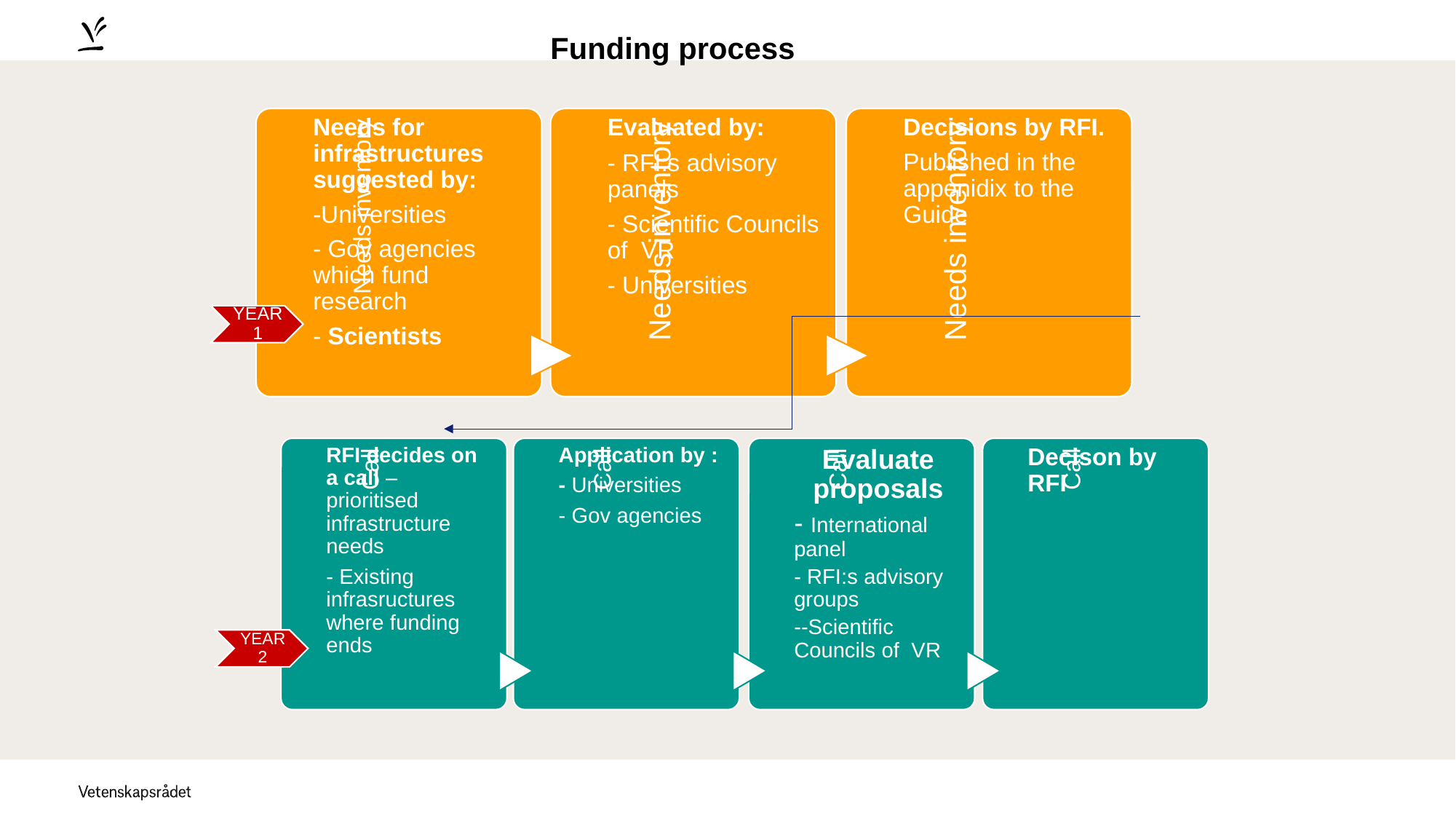

Funding process

Needs inventory
Needs for infrastructures suggested by:
-Universities
- Gov agencies which fund research
- Scientists
Needs inventory
Evaluated by:
- RFI:s advisory panels
- Scientific Councils of  VR
- Universities
Needs inventory
Decisions by RFI.
Published in the appenidix to the Guide
YEAR 1
Call
RFI decides on a call – prioritised infrastructure needs
- Existing infrasructures where funding ends

Call
Application by :
- Universities
- Gov agencies
Call
Evaluate proposals
- International panel
- RFI:s advisory groups
--Scientific Councils of  VR
Call
Decison by RFI
YEAR 2